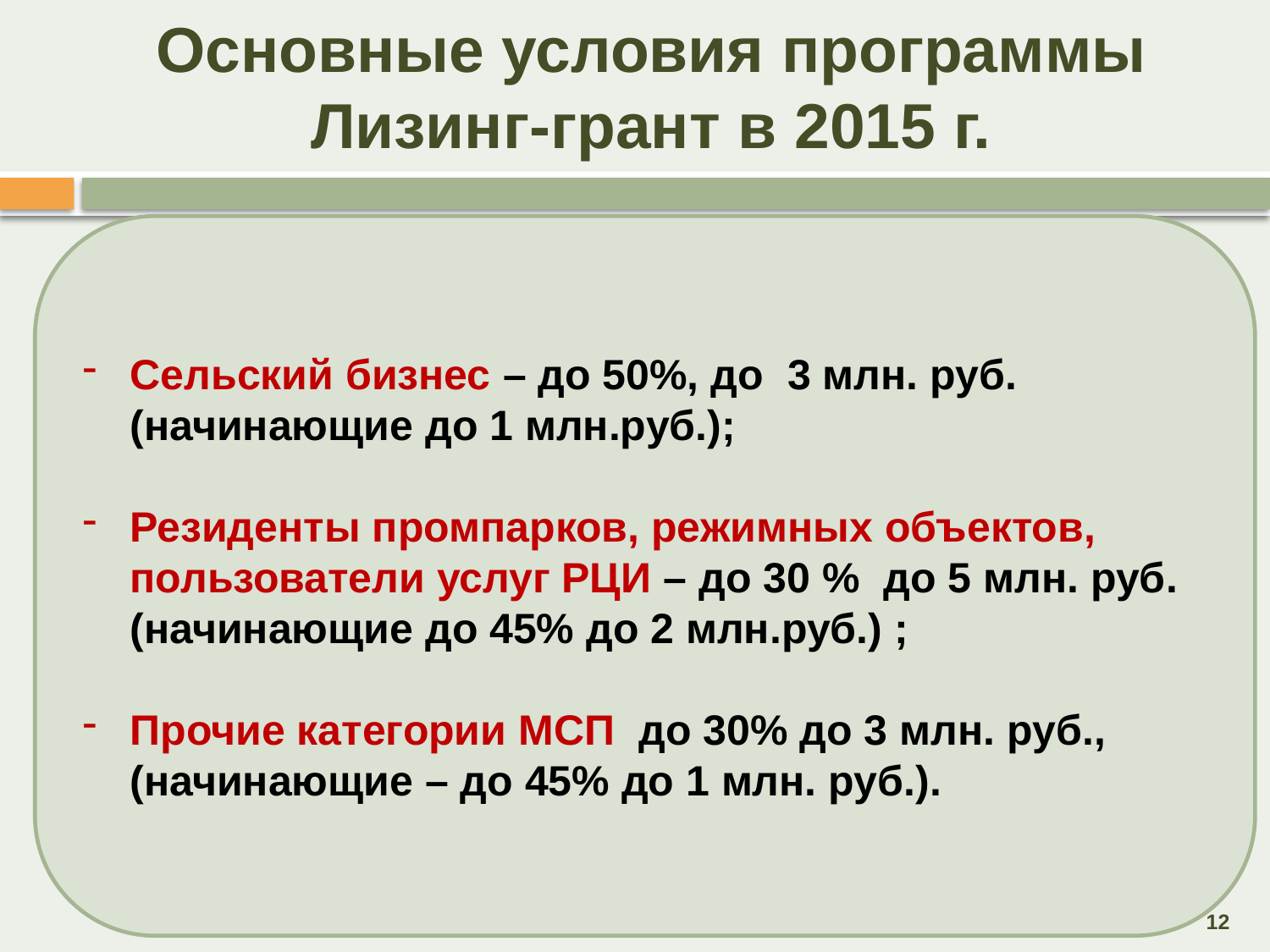

# Основные условия программы Лизинг-грант в 2015 г.
Сельский бизнес – до 50%, до  3 млн. руб. (начинающие до 1 млн.руб.);

Резиденты промпарков, режимных объектов, пользователи услуг РЦИ – до 30 %  до 5 млн. руб. (начинающие до 45% до 2 млн.руб.) ;

Прочие категории МСП  до 30% до 3 млн. руб., (начинающие – до 45% до 1 млн. руб.).
12